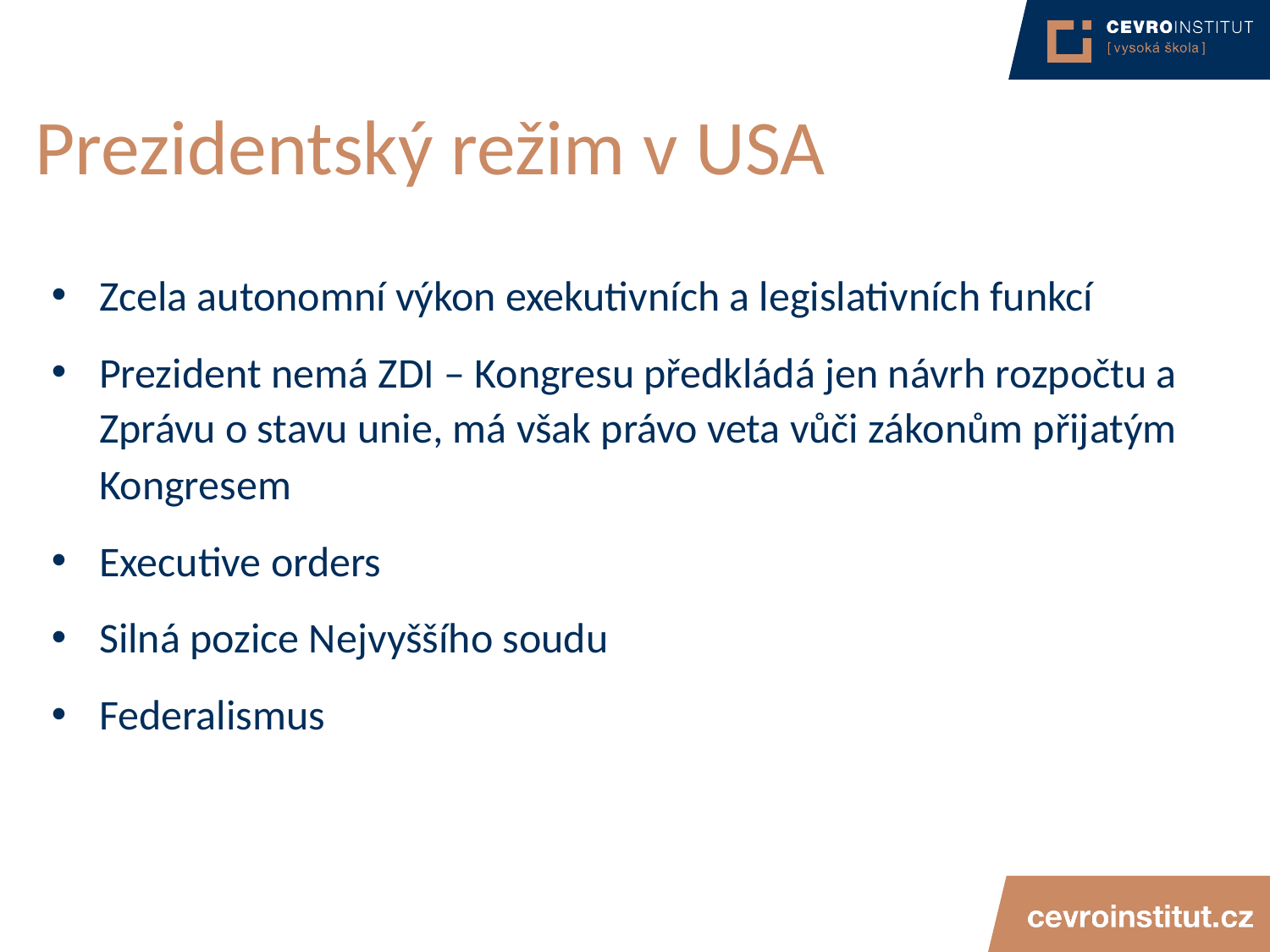

# Prezidentský režim v USA
Zcela autonomní výkon exekutivních a legislativních funkcí
Prezident nemá ZDI – Kongresu předkládá jen návrh rozpočtu a Zprávu o stavu unie, má však právo veta vůči zákonům přijatým Kongresem
Executive orders
Silná pozice Nejvyššího soudu
Federalismus